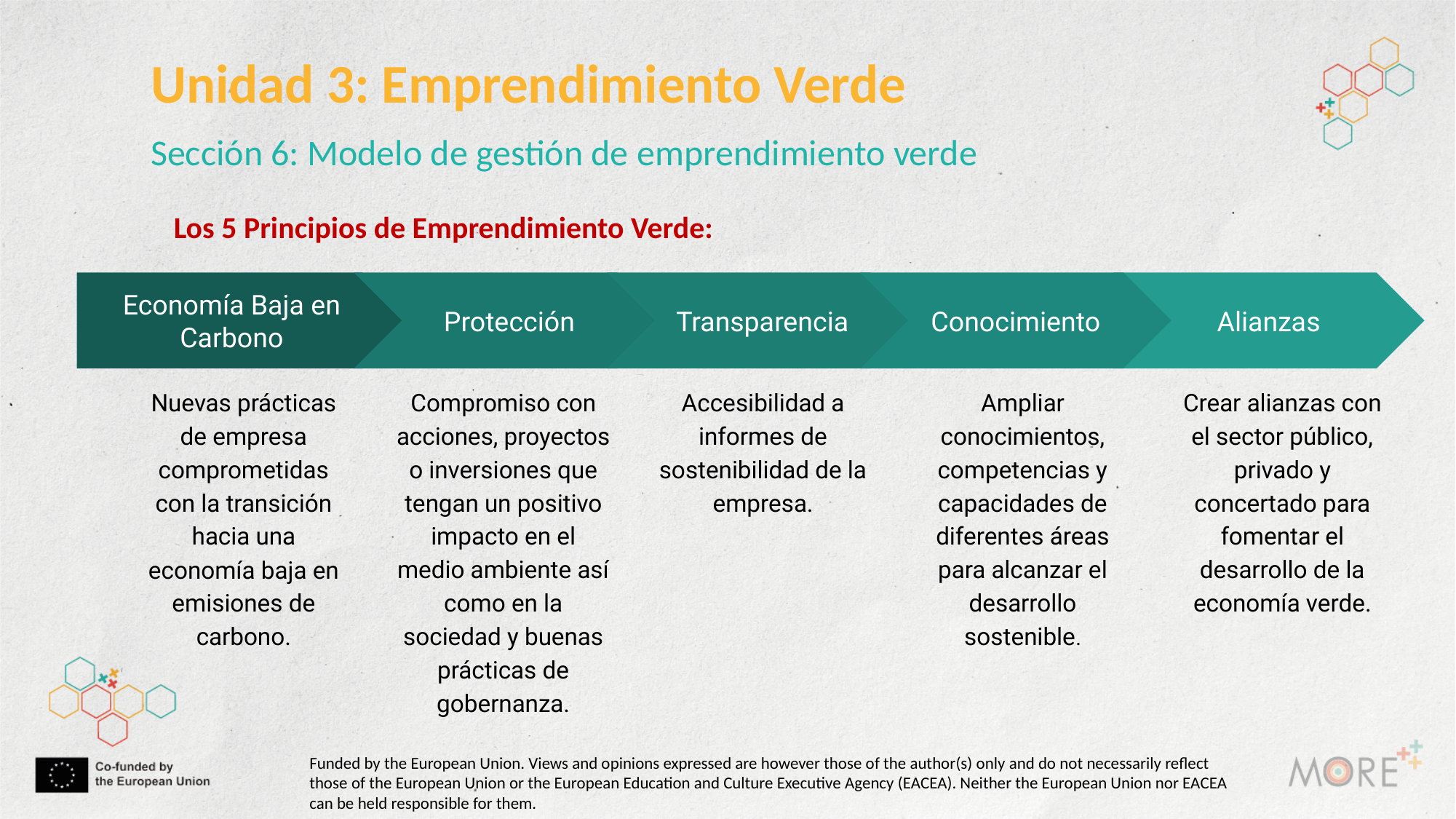

Unidad 3: Emprendimiento Verde
Sección 6: Modelo de gestión de emprendimiento verde
Los 5 Principios de Emprendimiento Verde:
Protección
Compromiso con acciones, proyectos o inversiones que tengan un positivo impacto en el medio ambiente así como en la sociedad y buenas prácticas de gobernanza.
Transparencia
Accesibilidad a informes de sostenibilidad de la empresa.
Conocimiento
Ampliar conocimientos, competencias y capacidades de diferentes áreas para alcanzar el desarrollo sostenible.
Alianzas
Crear alianzas con el sector público, privado y concertado para fomentar el desarrollo de la economía verde.
Economía Baja en Carbono
Nuevas prácticas de empresa comprometidas con la transición hacia una economía baja en emisiones de carbono.
Funded by the European Union. Views and opinions expressed are however those of the author(s) only and do not necessarily reflect those of the European Union or the European Education and Culture Executive Agency (EACEA). Neither the European Union nor EACEA can be held responsible for them.